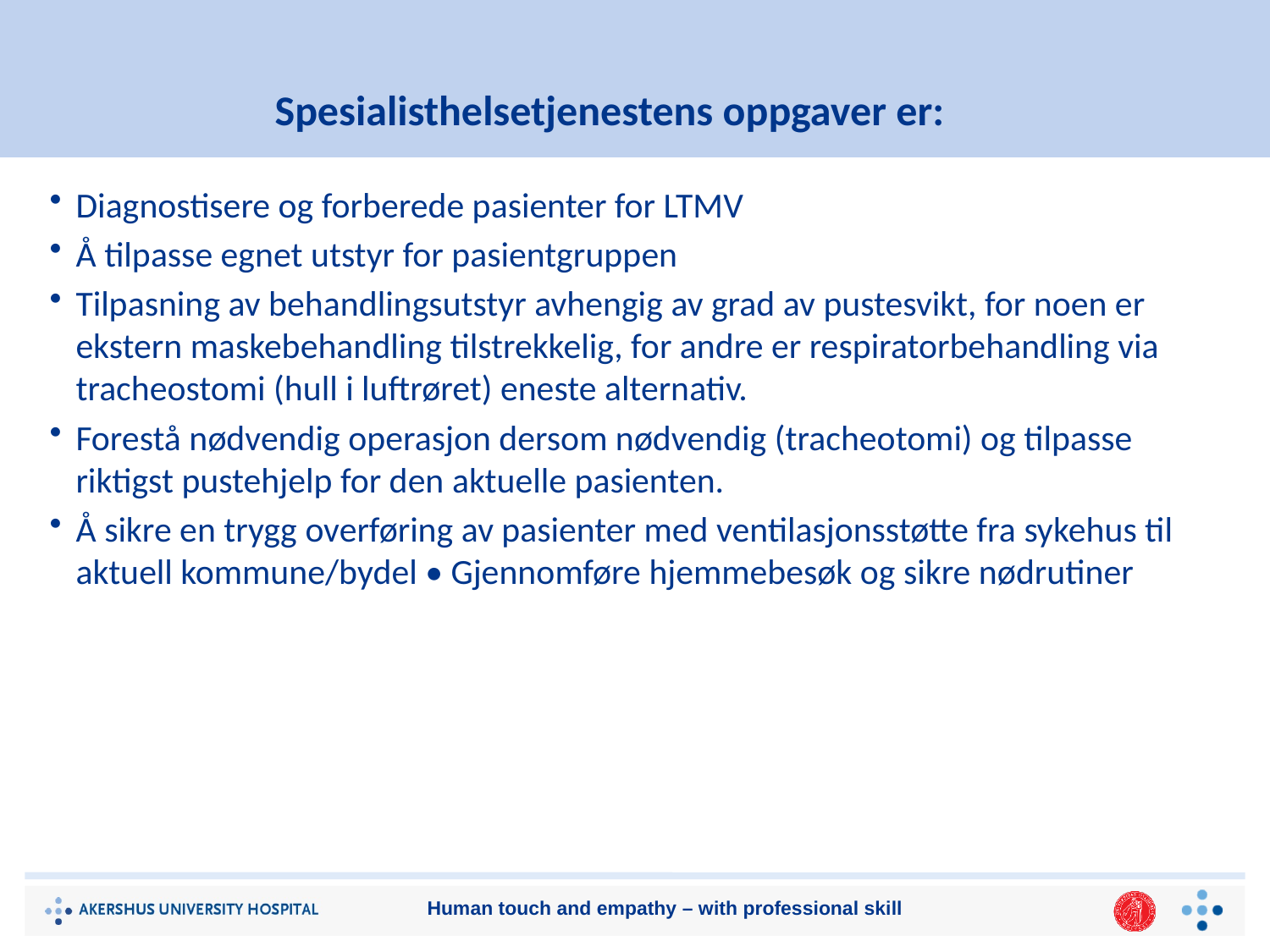

# Spesialisthelsetjenestens oppgaver er:
Diagnostisere og forberede pasienter for LTMV
Å tilpasse egnet utstyr for pasientgruppen
Tilpasning av behandlingsutstyr avhengig av grad av pustesvikt, for noen er ekstern maskebehandling tilstrekkelig, for andre er respiratorbehandling via tracheostomi (hull i luftrøret) eneste alternativ.
Forestå nødvendig operasjon dersom nødvendig (tracheotomi) og tilpasse riktigst pustehjelp for den aktuelle pasienten.
Å sikre en trygg overføring av pasienter med ventilasjonsstøtte fra sykehus til aktuell kommune/bydel • Gjennomføre hjemmebesøk og sikre nødrutiner
Human touch and empathy – with professional skill